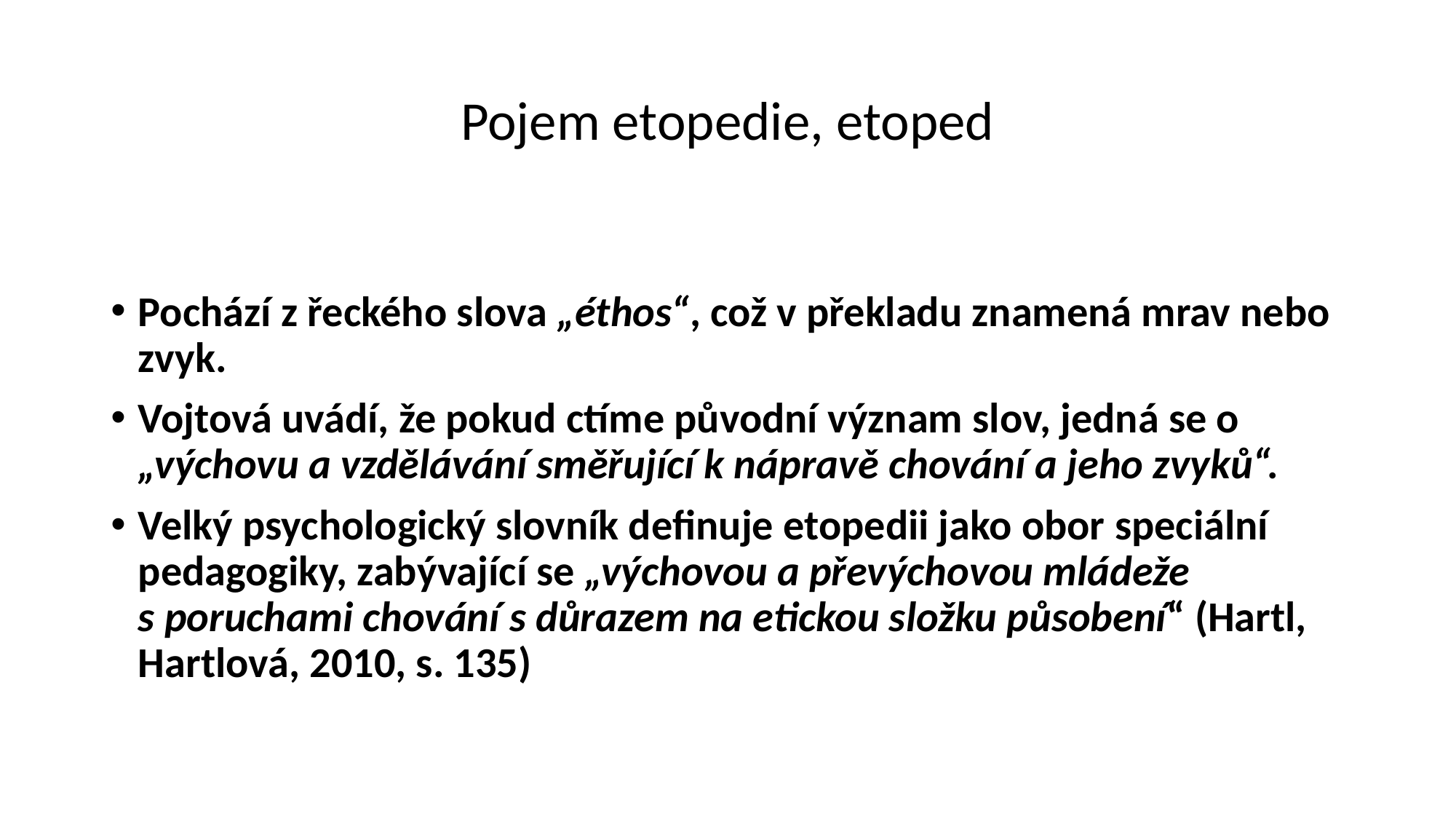

# Pojem etopedie, etoped

Pochází z řeckého slova „éthos“, což v překladu znamená mrav nebo zvyk.
Vojtová uvádí, že pokud ctíme původní význam slov, jedná se o „výchovu a vzdělávání směřující k nápravě chování a jeho zvyků“.
Velký psychologický slovník definuje etopedii jako obor speciální pedagogiky, zabývající se „výchovou a převýchovou mládeže s poruchami chování s důrazem na etickou složku působení“ (Hartl, Hartlová, 2010, s. 135)